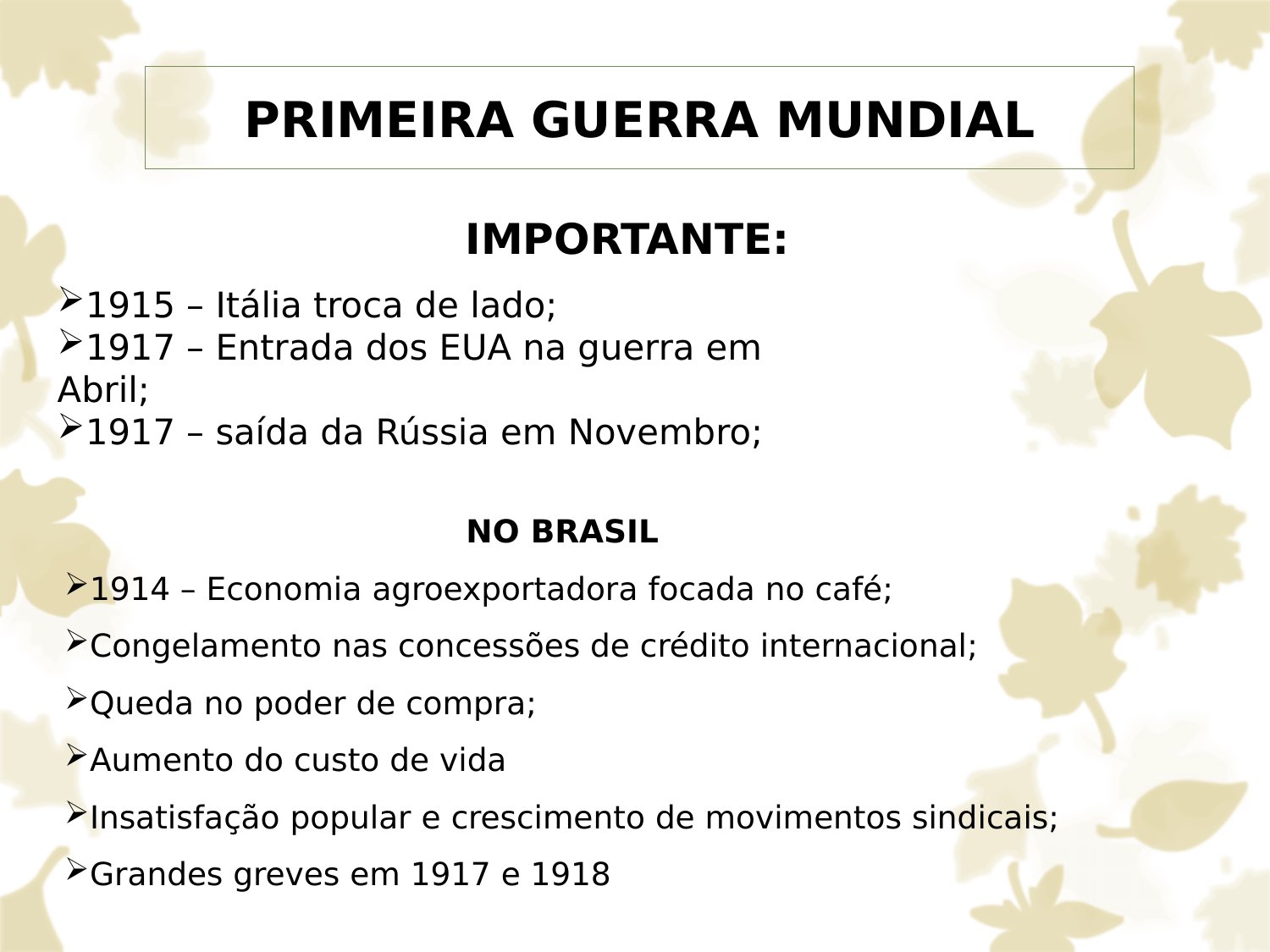

# PRIMEIRA GUERRA MUNDIAL
IMPORTANTE:
1915 – Itália troca de lado;
1917 – Entrada dos EUA na guerra em Abril;
1917 – saída da Rússia em Novembro;
NO BRASIL
1914 – Economia agroexportadora focada no café;
Congelamento nas concessões de crédito internacional;
Queda no poder de compra;
Aumento do custo de vida
Insatisfação popular e crescimento de movimentos sindicais;
Grandes greves em 1917 e 1918